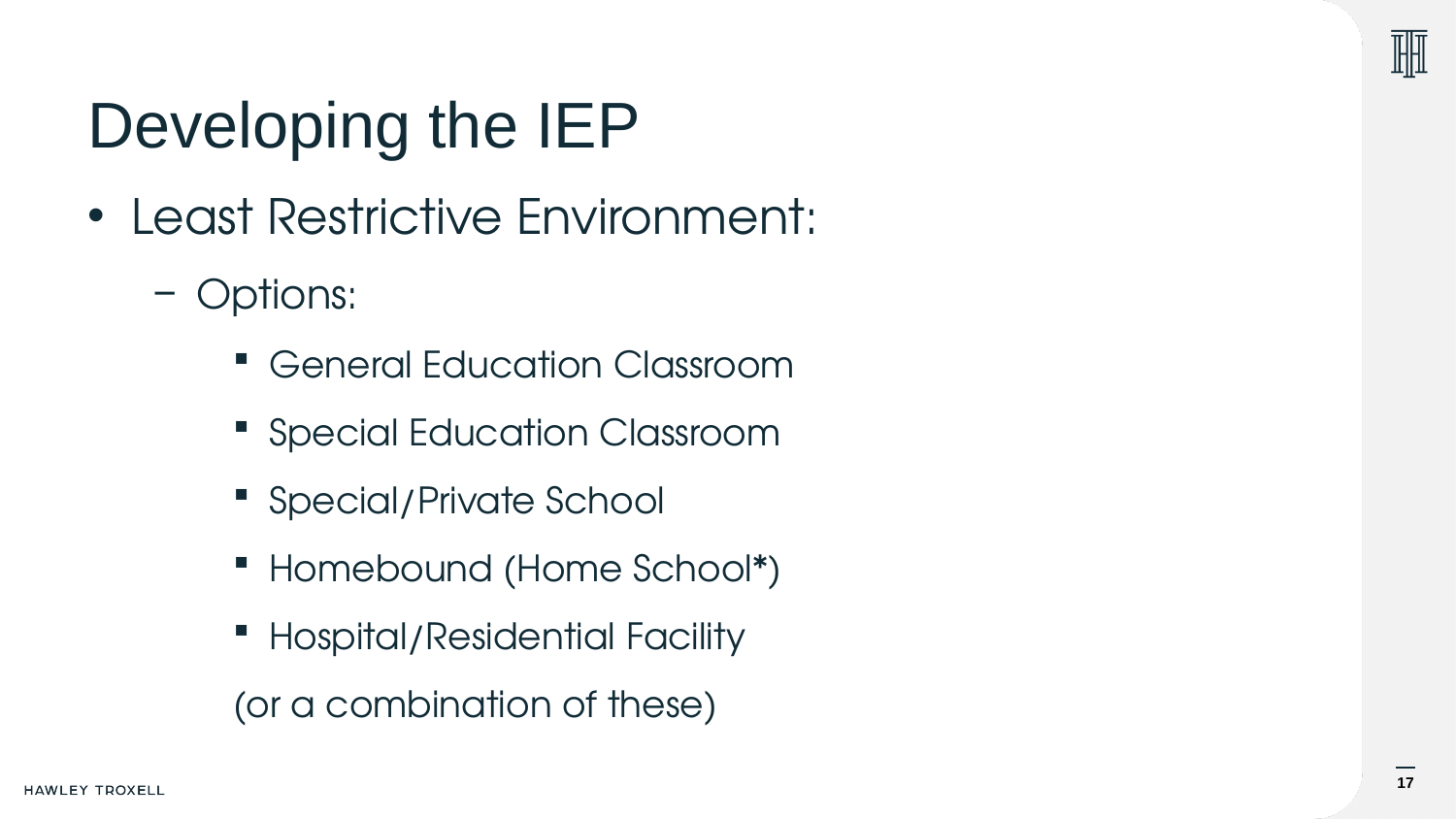

# Developing the IEP
Least Restrictive Environment:
Options:
General Education Classroom
Special Education Classroom
Special/Private School
Homebound (Home School*)
Hospital/Residential Facility
(or a combination of these)

17